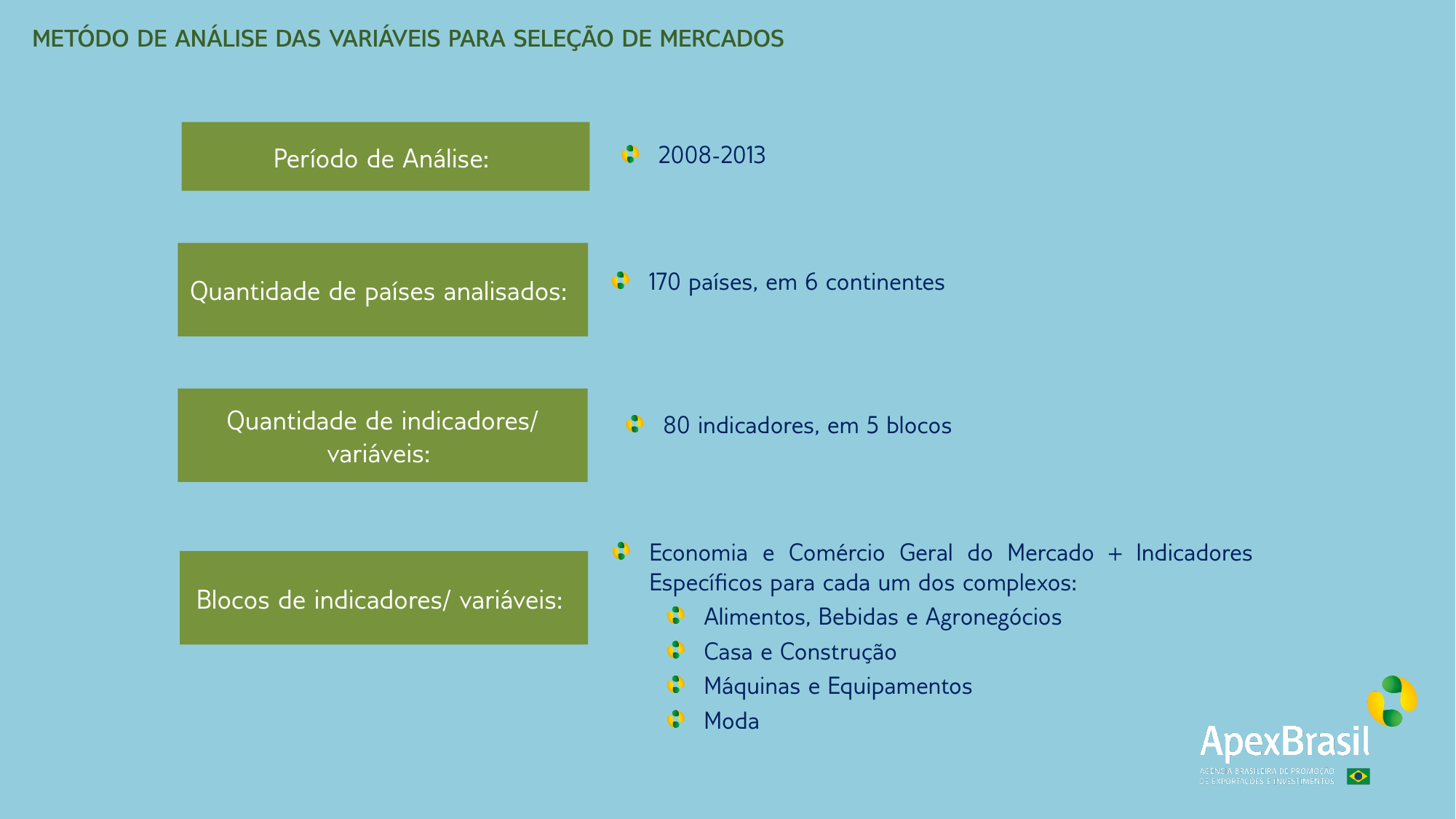

METÓDO DE ANÁLISE DAS VARIÁVEIS PARA SELEÇÃO DE MERCADOS
2008-2013
Período de Análise:
Quantidade de países analisados:
170 países, em 6 continentes
Quantidade de indicadores/ variáveis:
80 indicadores, em 5 blocos
Economia e Comércio Geral do Mercado + Indicadores Específicos para cada um dos complexos:
Alimentos, Bebidas e Agronegócios
Casa e Construção
Máquinas e Equipamentos
Moda
Blocos de indicadores/ variáveis: